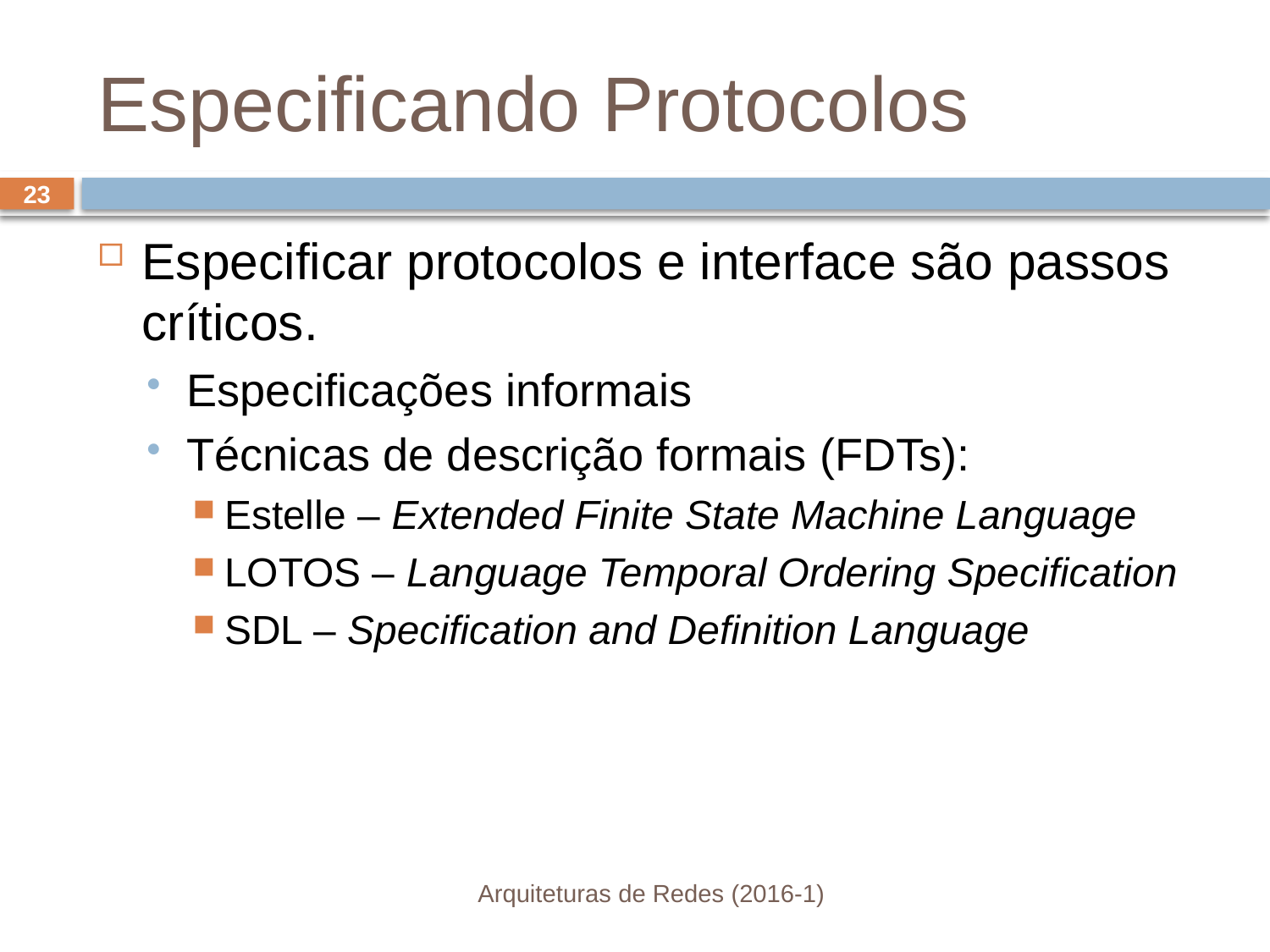

# Especificando Protocolos
23
Especificar protocolos e interface são passos críticos.
Especificações informais
Técnicas de descrição formais (FDTs):
Estelle – Extended Finite State Machine Language
LOTOS – Language Temporal Ordering Specification
SDL – Specification and Definition Language
Arquiteturas de Redes (2016-1)